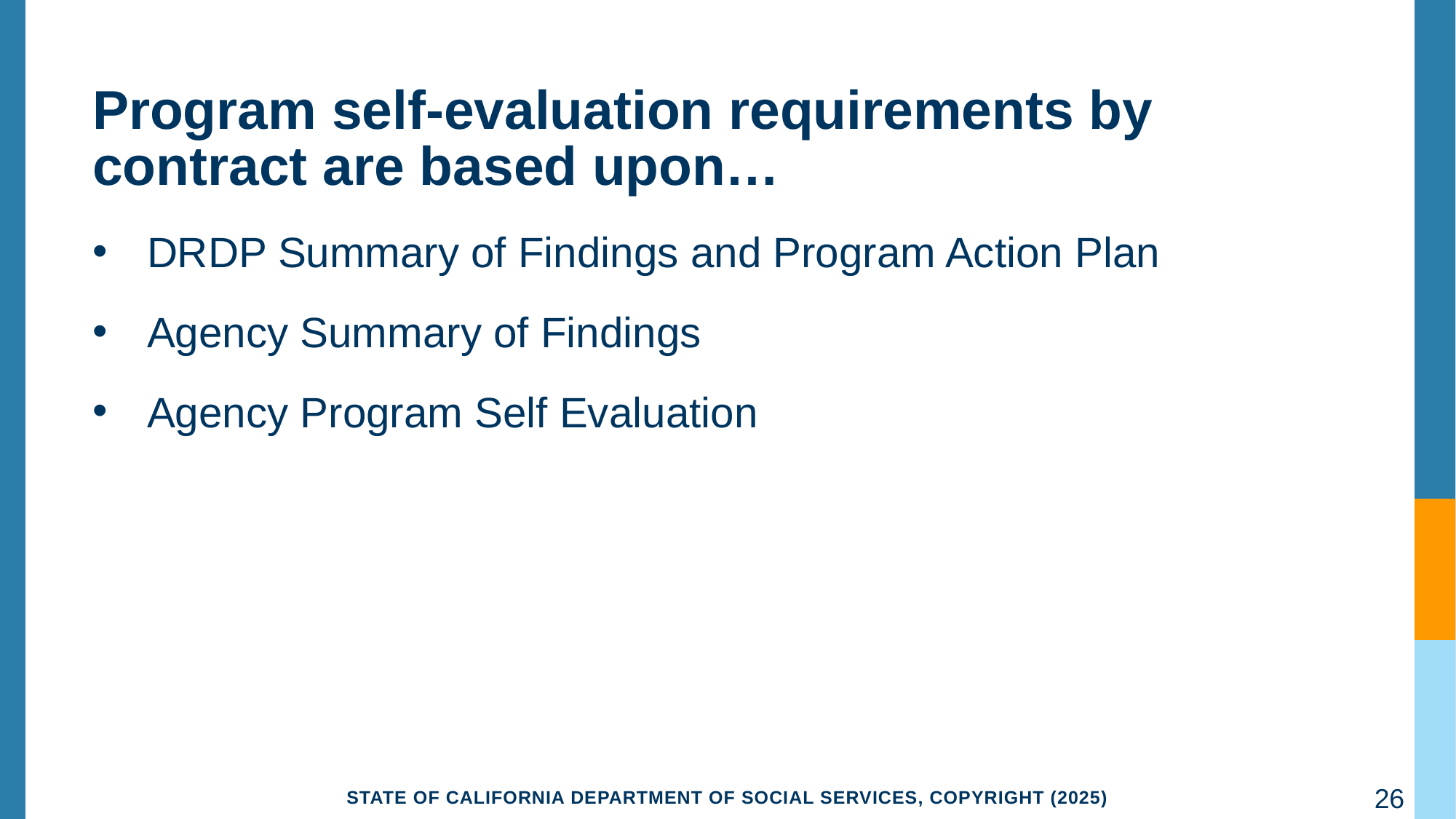

# Program self-evaluation requirements by contract are based upon…
DRDP Summary of Findings and Program Action Plan
Agency Summary of Findings
Agency Program Self Evaluation
26
State of California Department of Social Services, Copyright (2025)